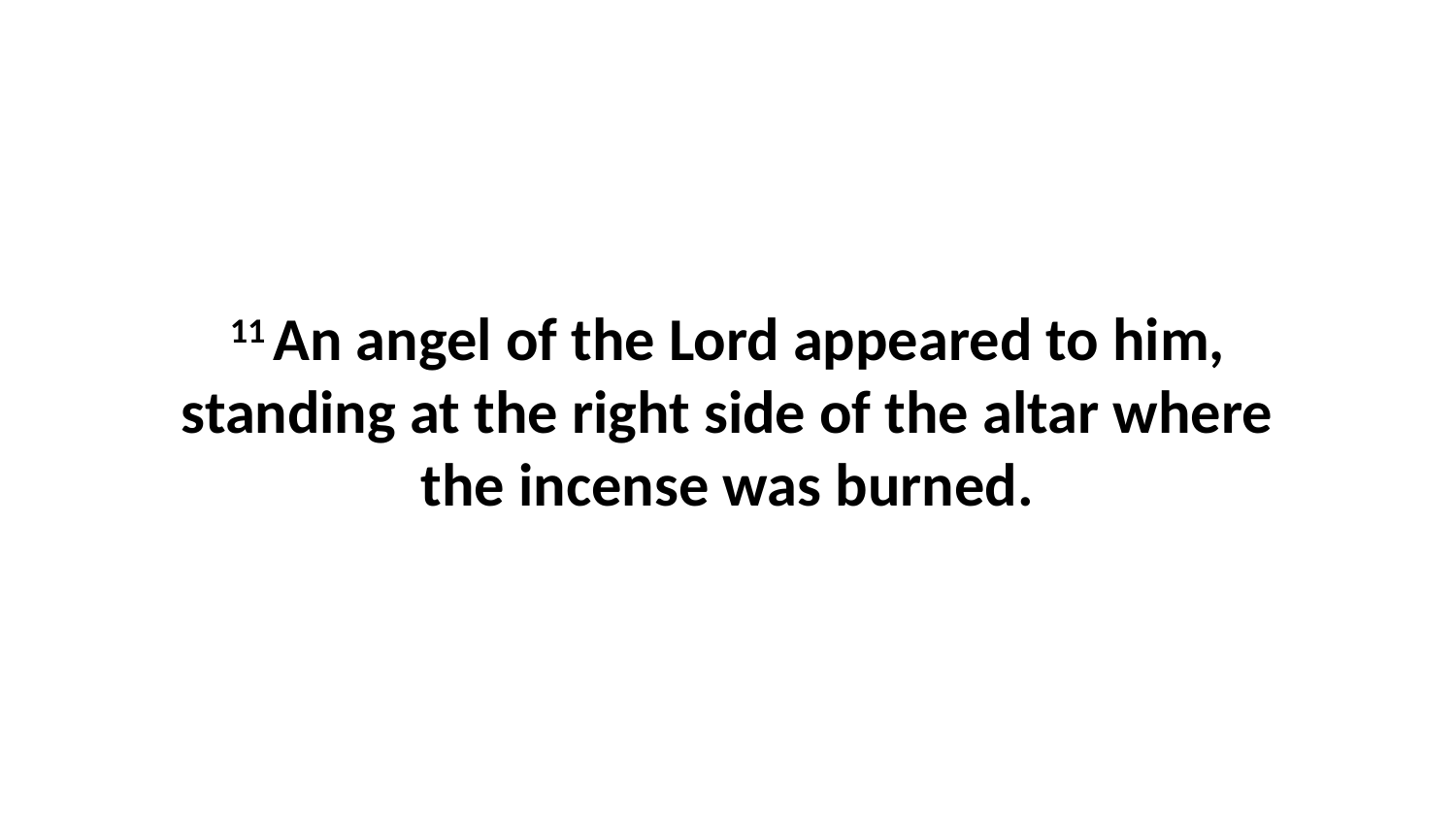

11 An angel of the Lord appeared to him, standing at the right side of the altar where the incense was burned.